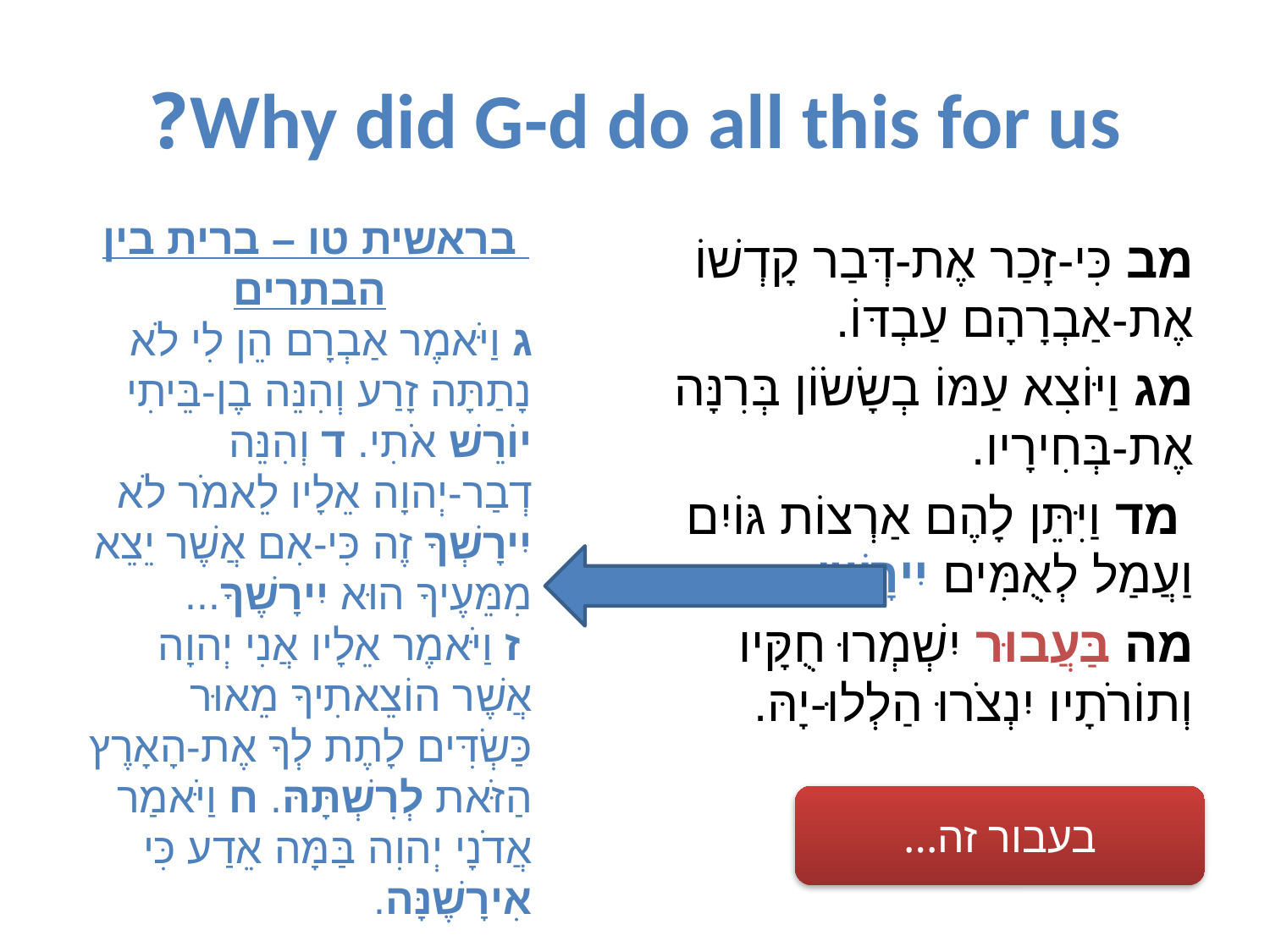

# Why did G-d do all this for us?
בראשית טו – ברית בין הבתרים
ג וַיֹּאמֶר אַבְרָם הֵן לִי לֹא נָתַתָּה זָרַע וְהִנֵּה בֶן-בֵּיתִי יוֹרֵשׁ אֹתִי. ד וְהִנֵּה דְבַר-יְהוָה אֵלָיו לֵאמֹר לֹא יִירָשְׁךָ זֶה כִּי-אִם אֲשֶׁר יֵצֵא מִמֵּעֶיךָ הוּא יִירָשֶׁךָ...
 ז וַיֹּאמֶר אֵלָיו אֲנִי יְהוָה אֲשֶׁר הוֹצֵאתִיךָ מֵאוּר כַּשְׂדִּים לָתֶת לְךָ אֶת-הָאָרֶץ הַזֹּאת לְרִשְׁתָּהּ. ח וַיֹּאמַר אֲדֹנָי יְהוִה בַּמָּה אֵדַע כִּי אִירָשֶׁנָּה.
מב כִּי-זָכַר אֶת-דְּבַר קָדְשׁוֹ אֶת-אַבְרָהָם עַבְדּוֹ.
מג וַיּוֹצִא עַמּוֹ בְשָׂשׂוֹן בְּרִנָּה אֶת-בְּחִירָיו.
 מד וַיִּתֵּן לָהֶם אַרְצוֹת גּוֹיִם וַעֲמַל לְאֻמִּים יִירָשׁוּ.
מה בַּעֲבוּר יִשְׁמְרוּ חֻקָּיו וְתוֹרֹתָיו יִנְצֹרוּ הַלְלוּ-יָהּ.

בעבור זה...